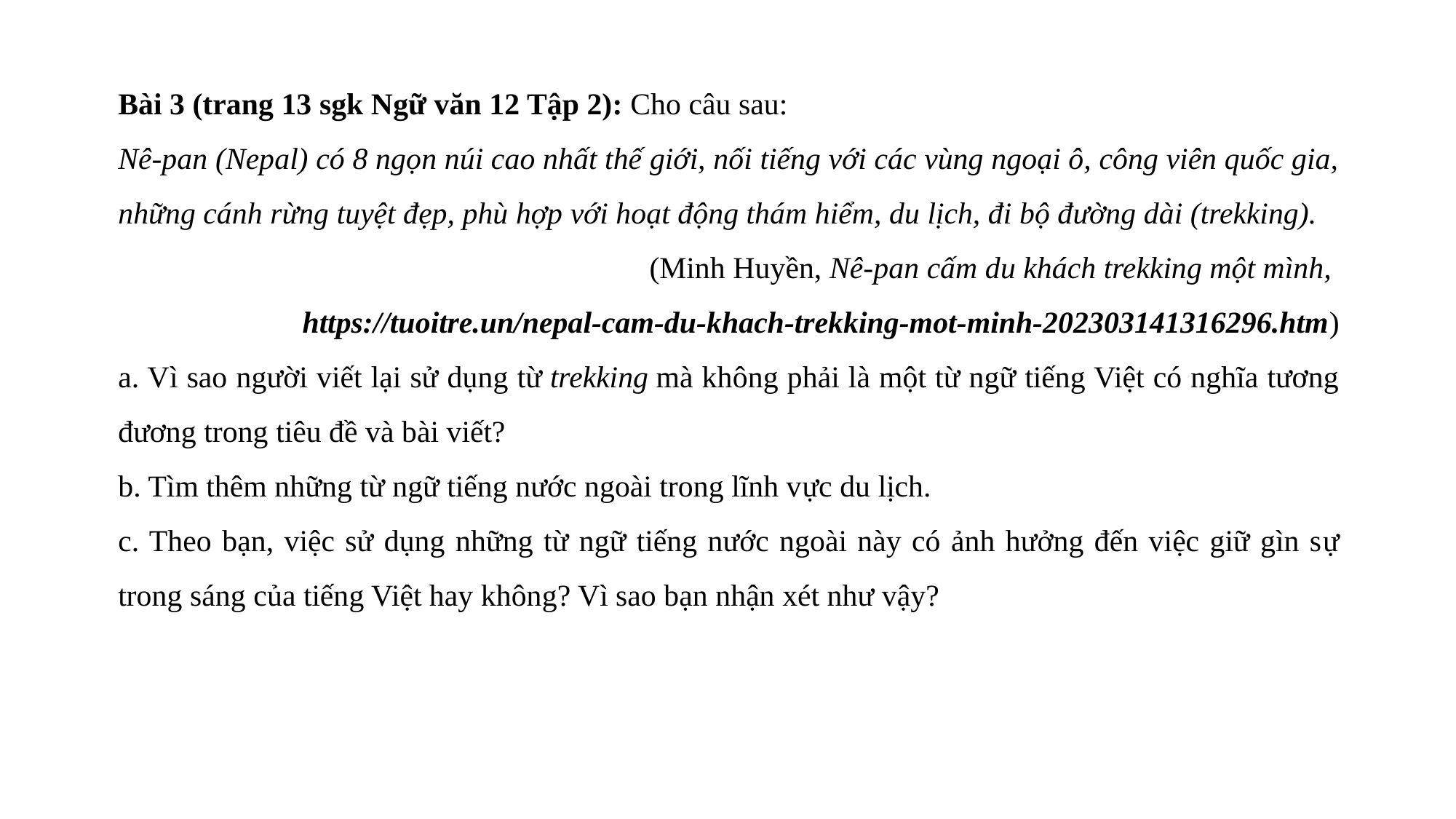

Bài 3 (trang 13 sgk Ngữ văn 12 Tập 2): Cho câu sau:
Nê-pan (Nepal) có 8 ngọn núi cao nhất thế giới, nối tiếng với các vùng ngoại ô, công viên quốc gia, những cánh rừng tuyệt đẹp, phù hợp với hoạt động thám hiểm, du lịch, đi bộ đường dài (trekking).
(Minh Huyền, Nê-pan cấm du khách trekking một mình, https://tuoitre.un/nepal-cam-du-khach-trekking-mot-minh-202303141316296.htm)
a. Vì sao người viết lại sử dụng từ trekking mà không phải là một từ ngữ tiếng Việt có nghĩa tương đương trong tiêu đề và bài viết?
b. Tìm thêm những từ ngữ tiếng nước ngoài trong lĩnh vực du lịch.
c. Theo bạn, việc sử dụng những từ ngữ tiếng nước ngoài này có ảnh hưởng đến việc giữ gìn sự trong sáng của tiếng Việt hay không? Vì sao bạn nhận xét như vậy?